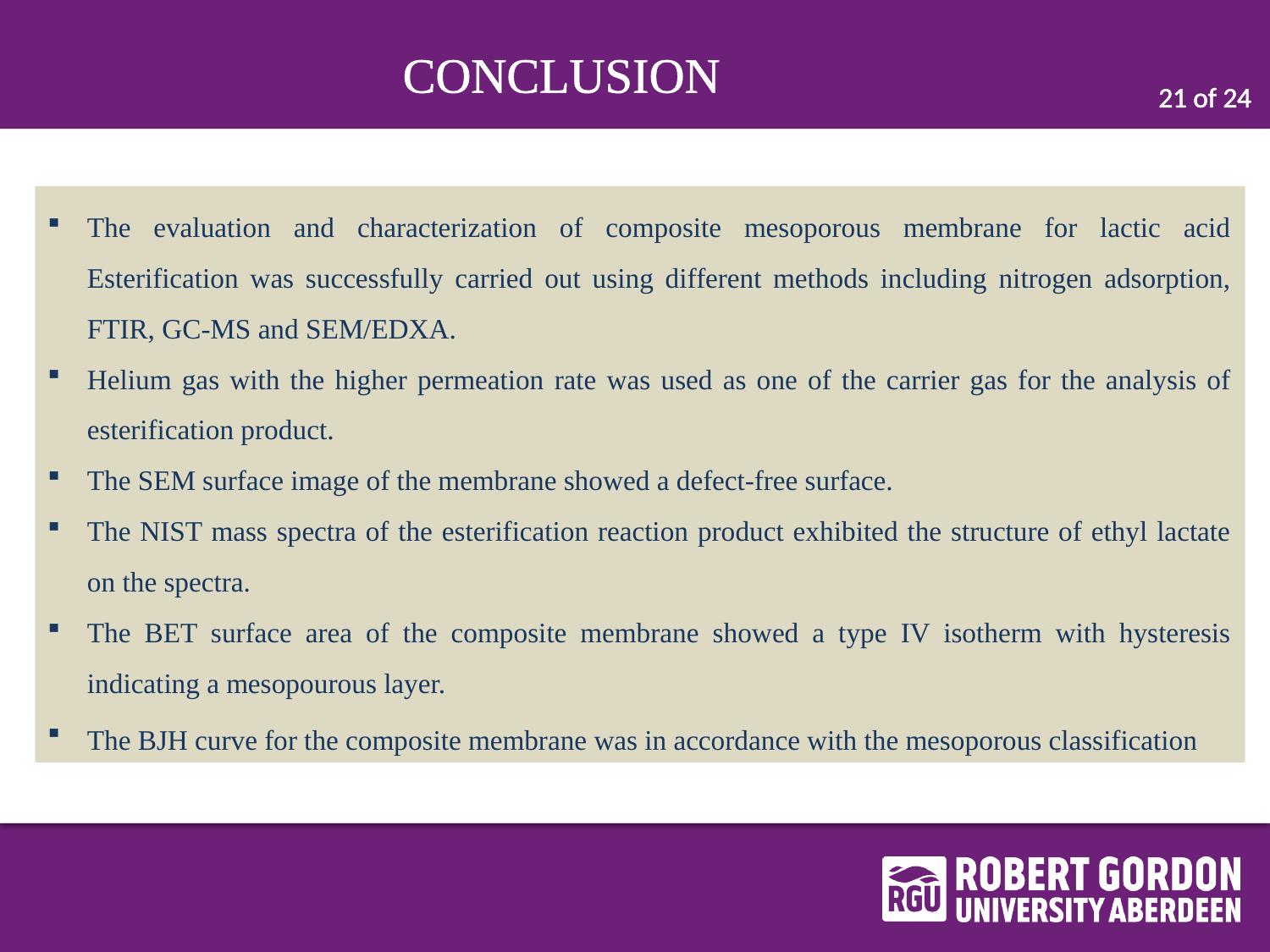

CONCLUSION
21 of 24
The evaluation and characterization of composite mesoporous membrane for lactic acid Esterification was successfully carried out using different methods including nitrogen adsorption, FTIR, GC-MS and SEM/EDXA.
Helium gas with the higher permeation rate was used as one of the carrier gas for the analysis of esterification product.
The SEM surface image of the membrane showed a defect-free surface.
The NIST mass spectra of the esterification reaction product exhibited the structure of ethyl lactate on the spectra.
The BET surface area of the composite membrane showed a type IV isotherm with hysteresis indicating a mesopourous layer.
The BJH curve for the composite membrane was in accordance with the mesoporous classification